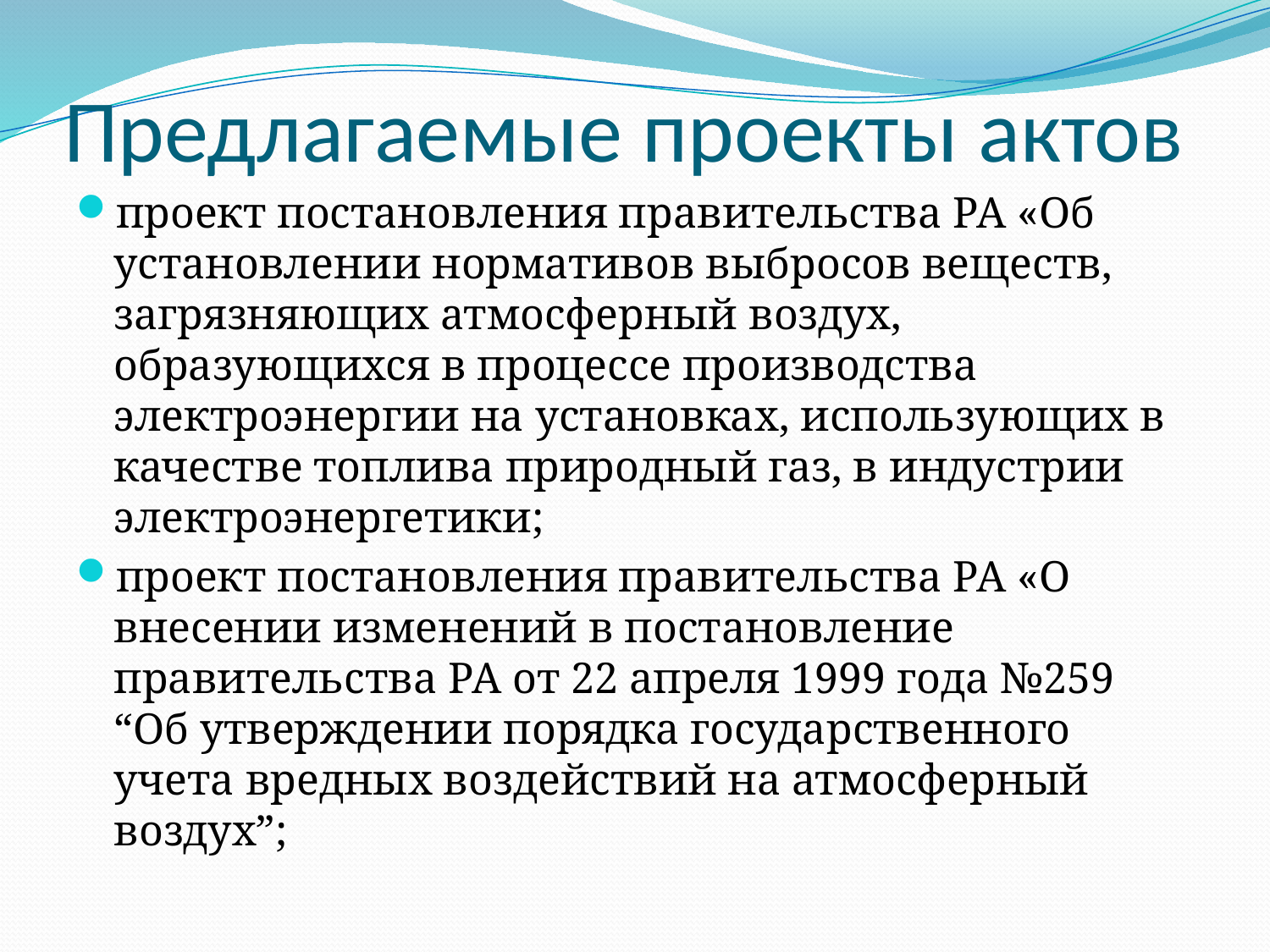

# Предлагаемые проекты актов
проект постановления правительства РА «Об установлении нормативов выбросов веществ, загрязняющих атмосферный воздух, образующихся в процессе производства электроэнергии на установках, использующих в качестве топлива природный газ, в индустрии электроэнергетики;
проект постановления правительства РА «О внесении изменений в постановление правительства РА от 22 апреля 1999 года №259 “Об утверждении порядка государственного учета вредных воздействий на атмосферный воздух”;